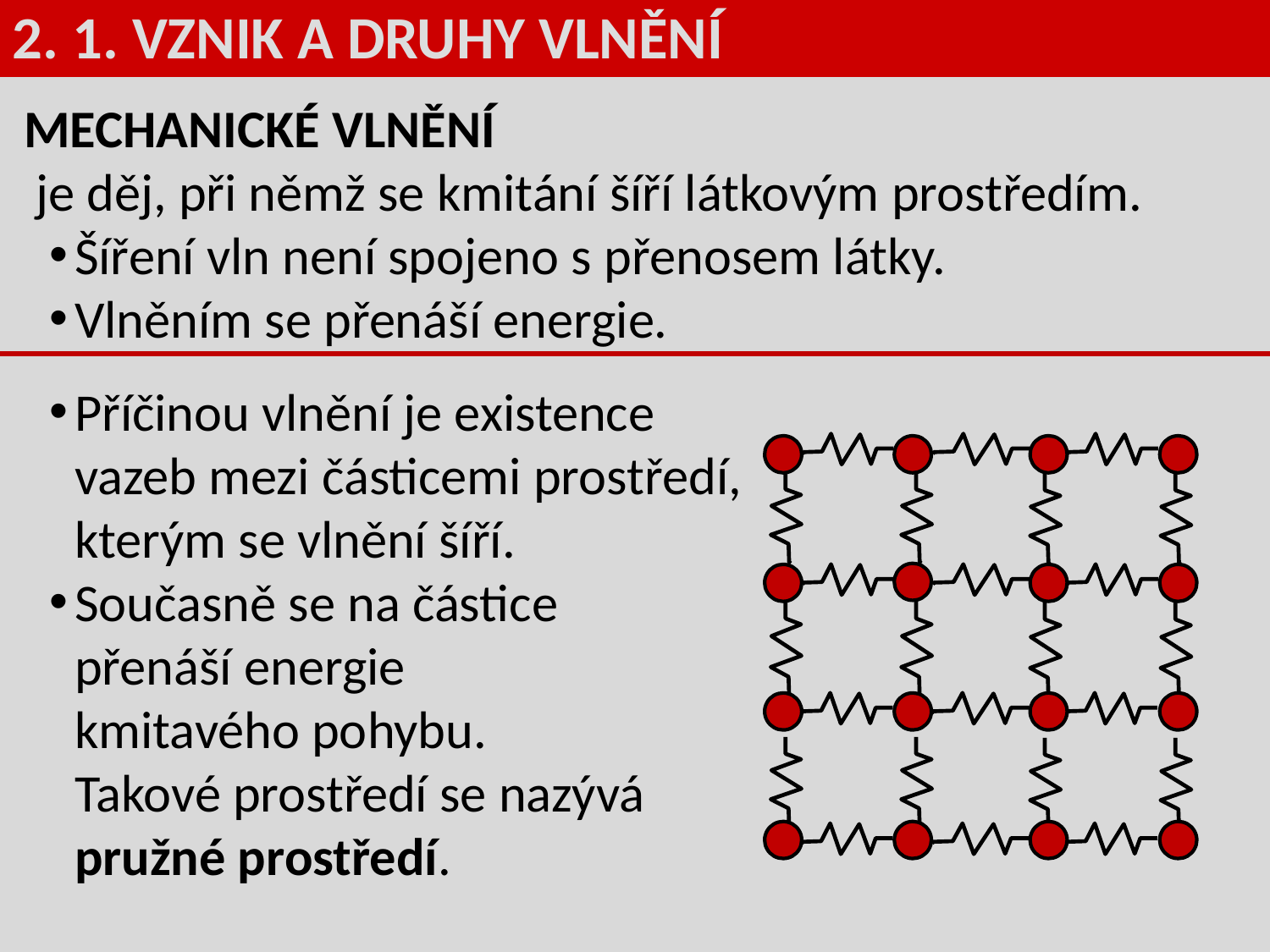

2. 1. VZNIK A DRUHY VLNĚNÍ
MECHANICKÉ VLNĚNÍ
 je děj, při němž se kmitání šíří látkovým prostředím.
Šíření vln není spojeno s přenosem látky.
Vlněním se přenáší energie.

Příčinou vlnění je existence
vazeb mezi částicemi prostředí,
kterým se vlnění šíří.
Současně se na částice
přenáší energie
kmitavého pohybu.
Takové prostředí se nazývá
pružné prostředí.